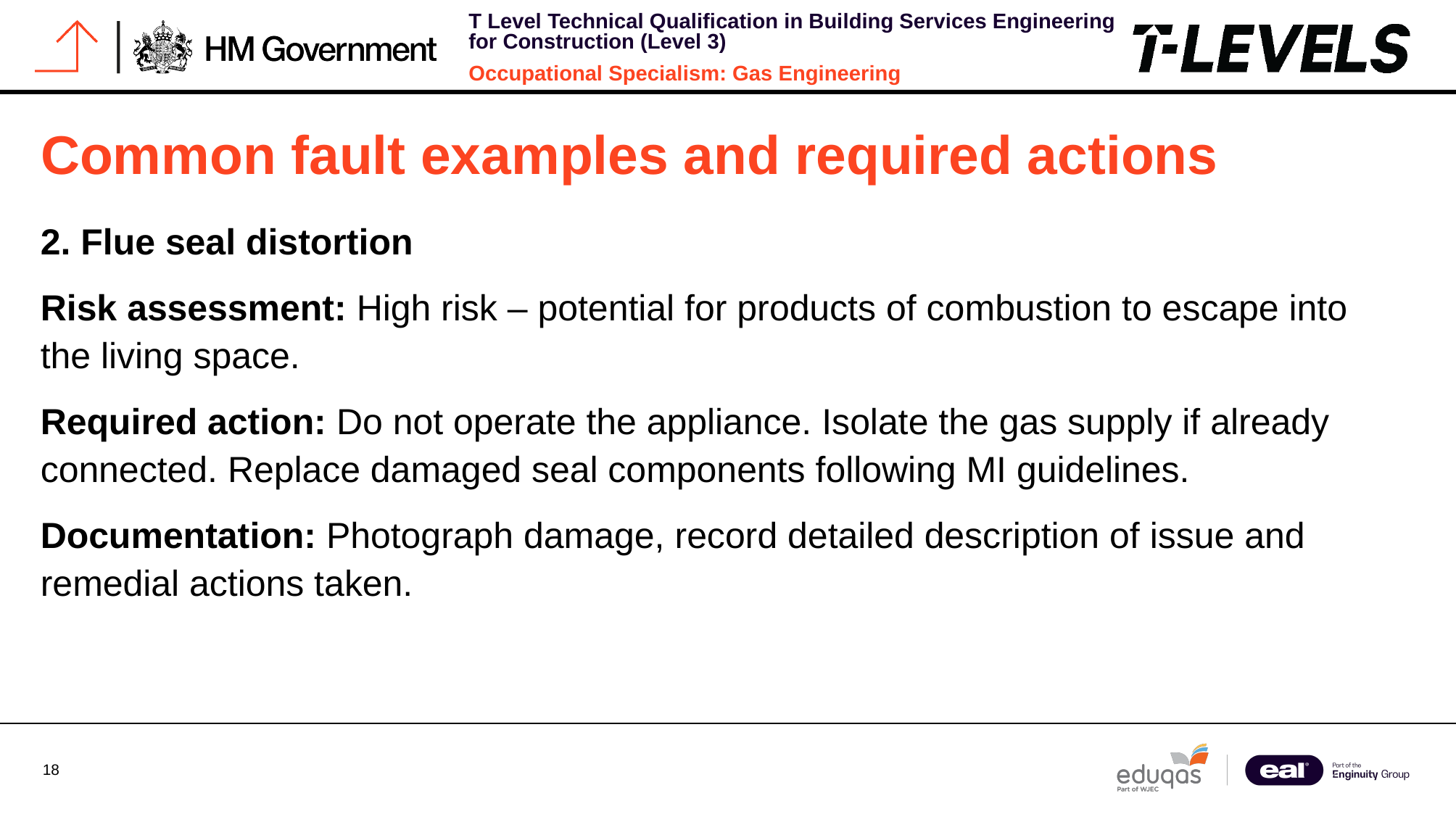

# Common fault examples and required actions
2. Flue seal distortion
Risk assessment: High risk – potential for products of combustion to escape into the living space.
Required action: Do not operate the appliance. Isolate the gas supply if already connected. Replace damaged seal components following MI guidelines.
Documentation: Photograph damage, record detailed description of issue and remedial actions taken.